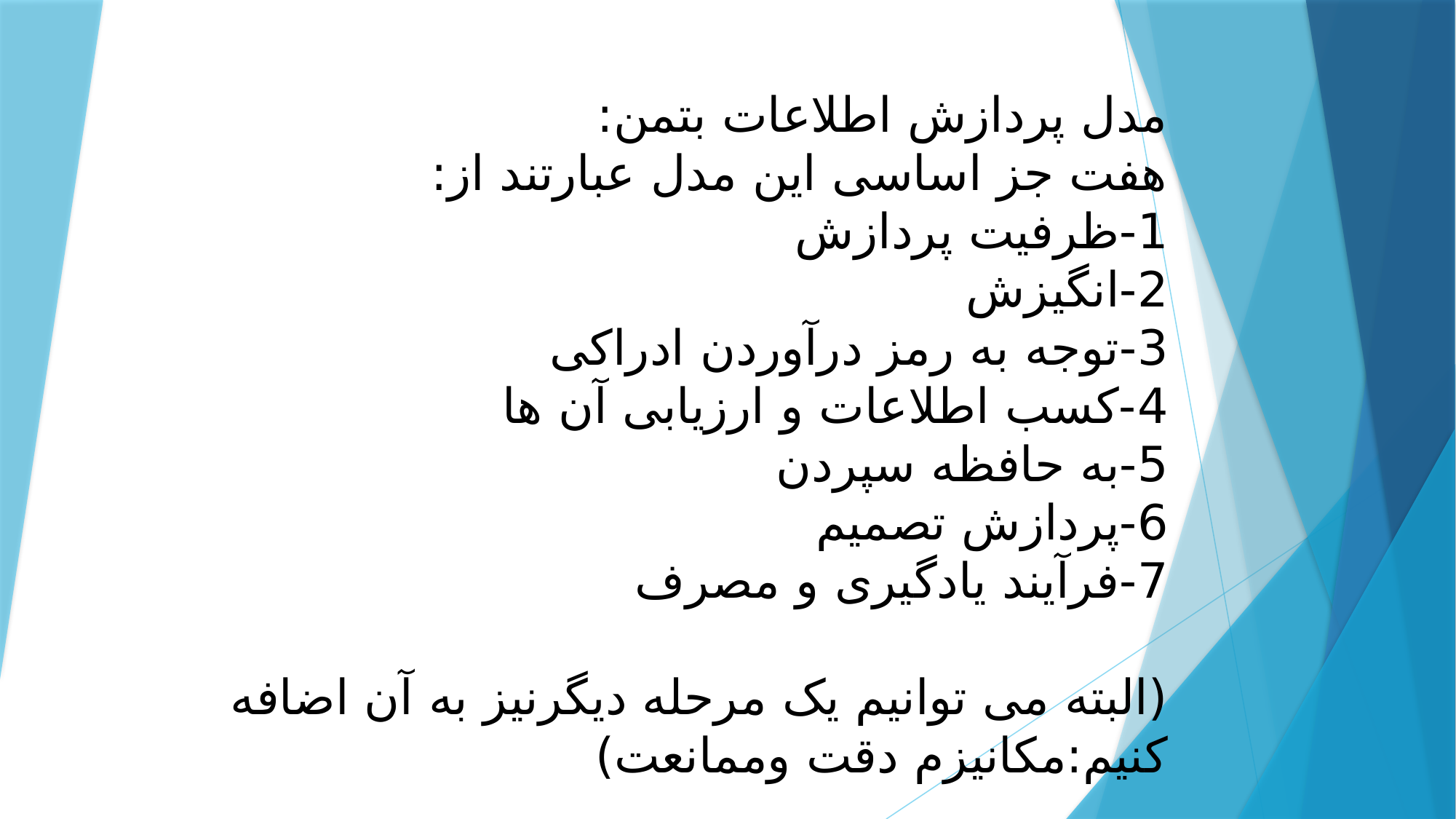

#
مدل پردازش اطلاعات بتمن:
هفت جز اساسی این مدل عبارتند از:
1-ظرفیت پردازش
2-انگیزش
3-توجه به رمز درآوردن ادراکی
4-کسب اطلاعات و ارزیابی آن ها
5-به حافظه سپردن
6-پردازش تصمیم
7-فرآیند یادگیری و مصرف

(البته می توانیم یک مرحله دیگرنیز به آن اضافه کنیم:مکانیزم دقت وممانعت)